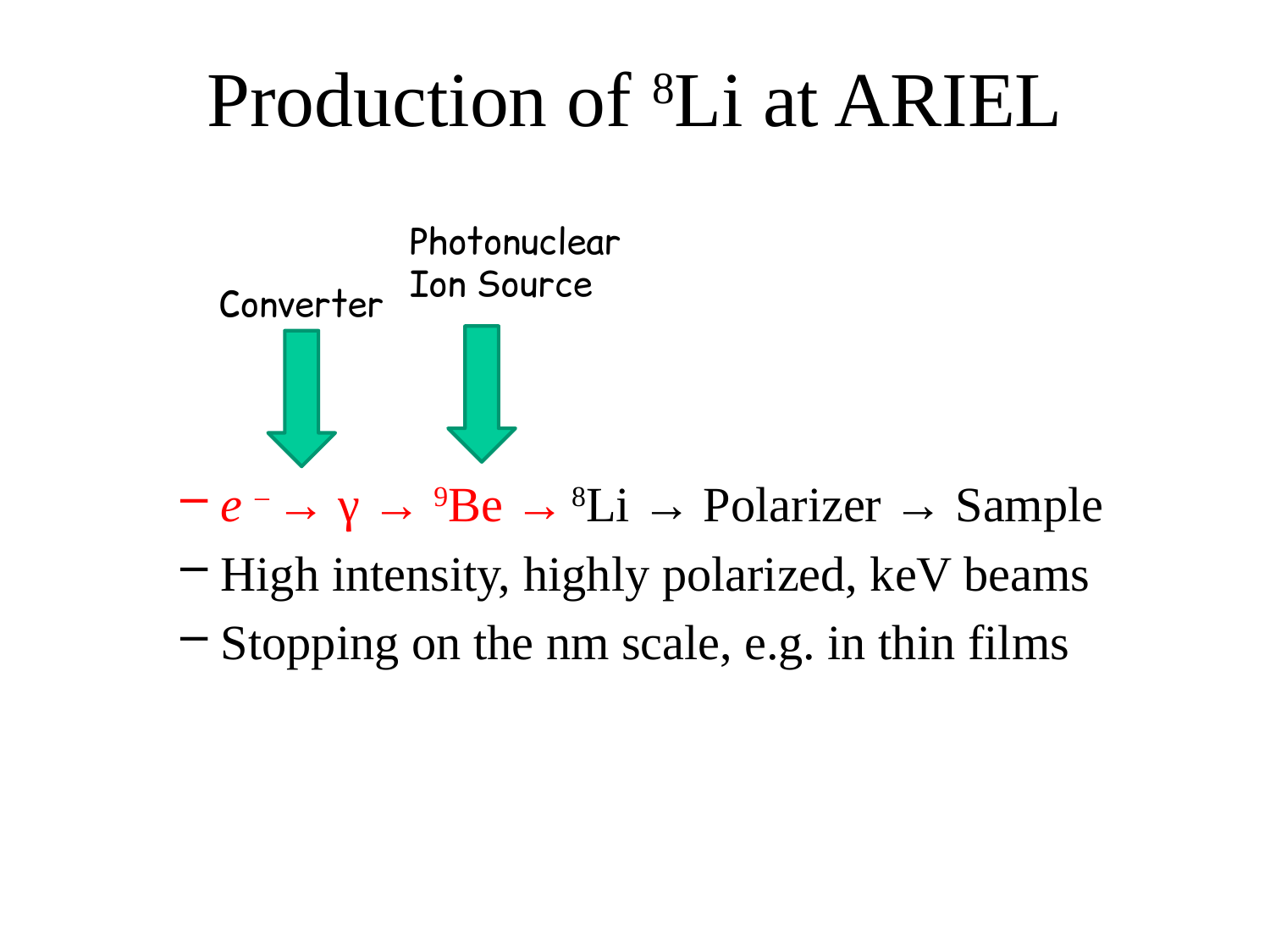

# Production of 8Li at ARIEL
Photonuclear
Ion Source

Converter

e – → γ → 9Be → 8Li → Polarizer → Sample
High intensity, highly polarized, keV beams
Stopping on the nm scale, e.g. in thin films